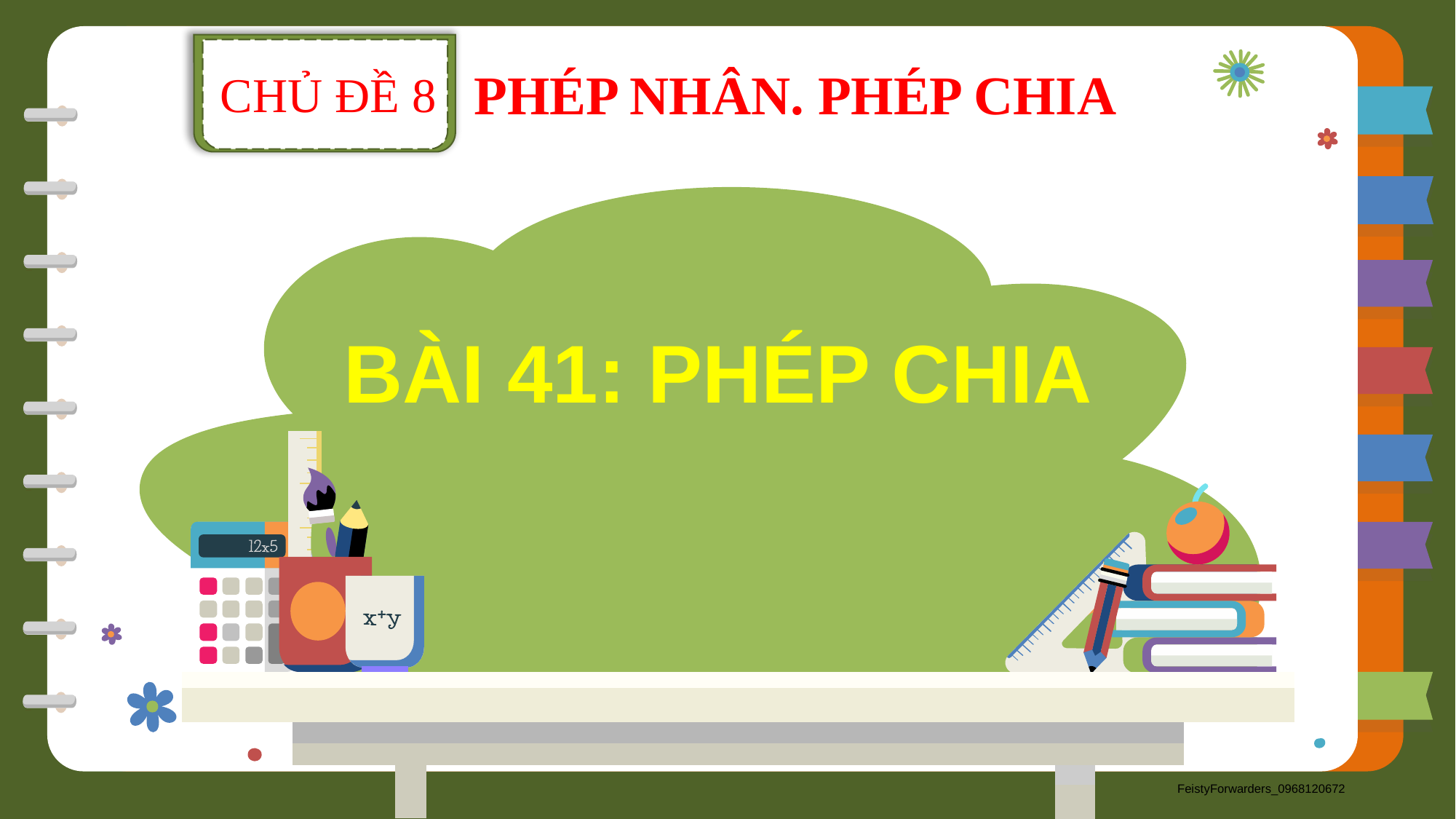

CHỦ ĐỀ 8
PHÉP NHÂN. PHÉP CHIA
BÀI 41: PHÉP CHIA